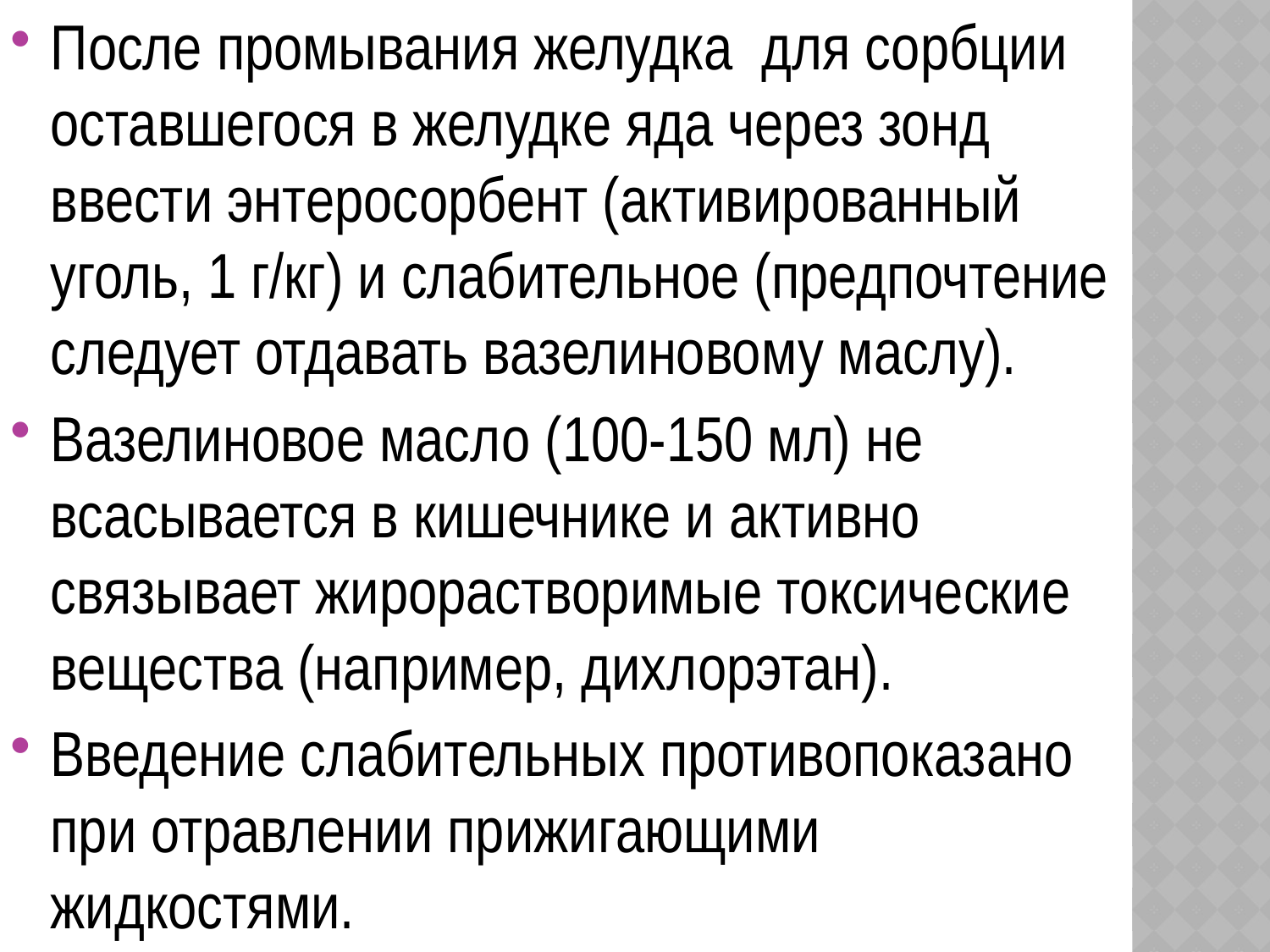

После промывания желудка  для сорбции оставшегося в желудке яда через зонд ввести энтеросорбент (активированный уголь, 1 г/кг) и слабительное (предпочтение следует отдавать вазелиновому маслу).
Вазелиновое масло (100-150 мл) не всасывается в кишечнике и активно связывает жирорастворимые токсические вещества (например, дихлорэтан).
Введение слабительных противопоказано при отравлении прижигающими жидкостями.